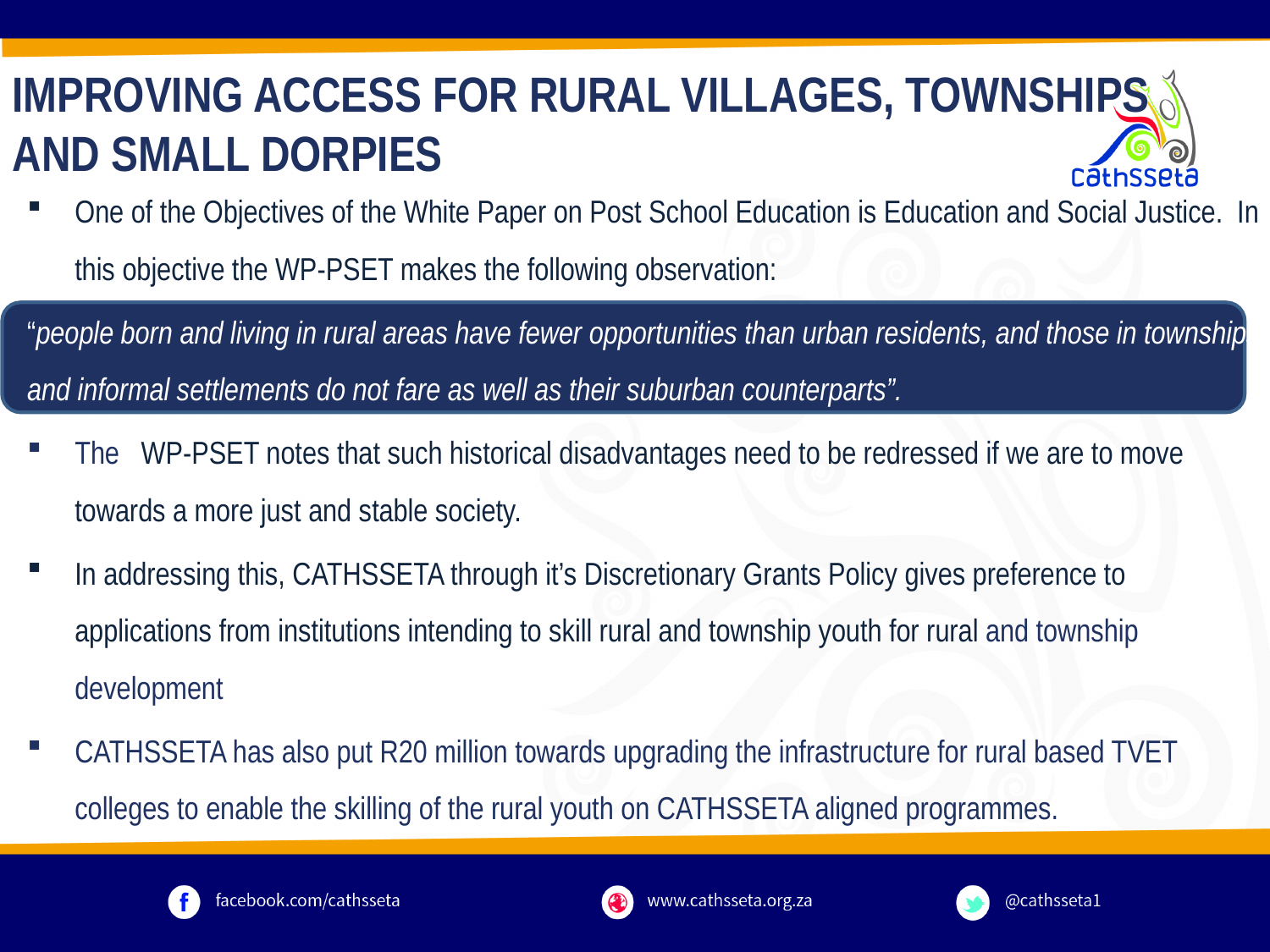

IMPROVING ACCESS FOR RURAL VILLAGES, TOWNSHIPS AND SMALL DORPIES
One of the Objectives of the White Paper on Post School Education is Education and Social Justice.  In this objective the WP-PSET makes the following observation:
“people born and living in rural areas have fewer opportunities than urban residents, and those in townships and informal settlements do not fare as well as their suburban counterparts”.
The   WP-PSET notes that such historical disadvantages need to be redressed if we are to move towards a more just and stable society.
In addressing this, CATHSSETA through it’s Discretionary Grants Policy gives preference to applications from institutions intending to skill rural and township youth for rural and township development
CATHSSETA has also put R20 million towards upgrading the infrastructure for rural based TVET colleges to enable the skilling of the rural youth on CATHSSETA aligned programmes.